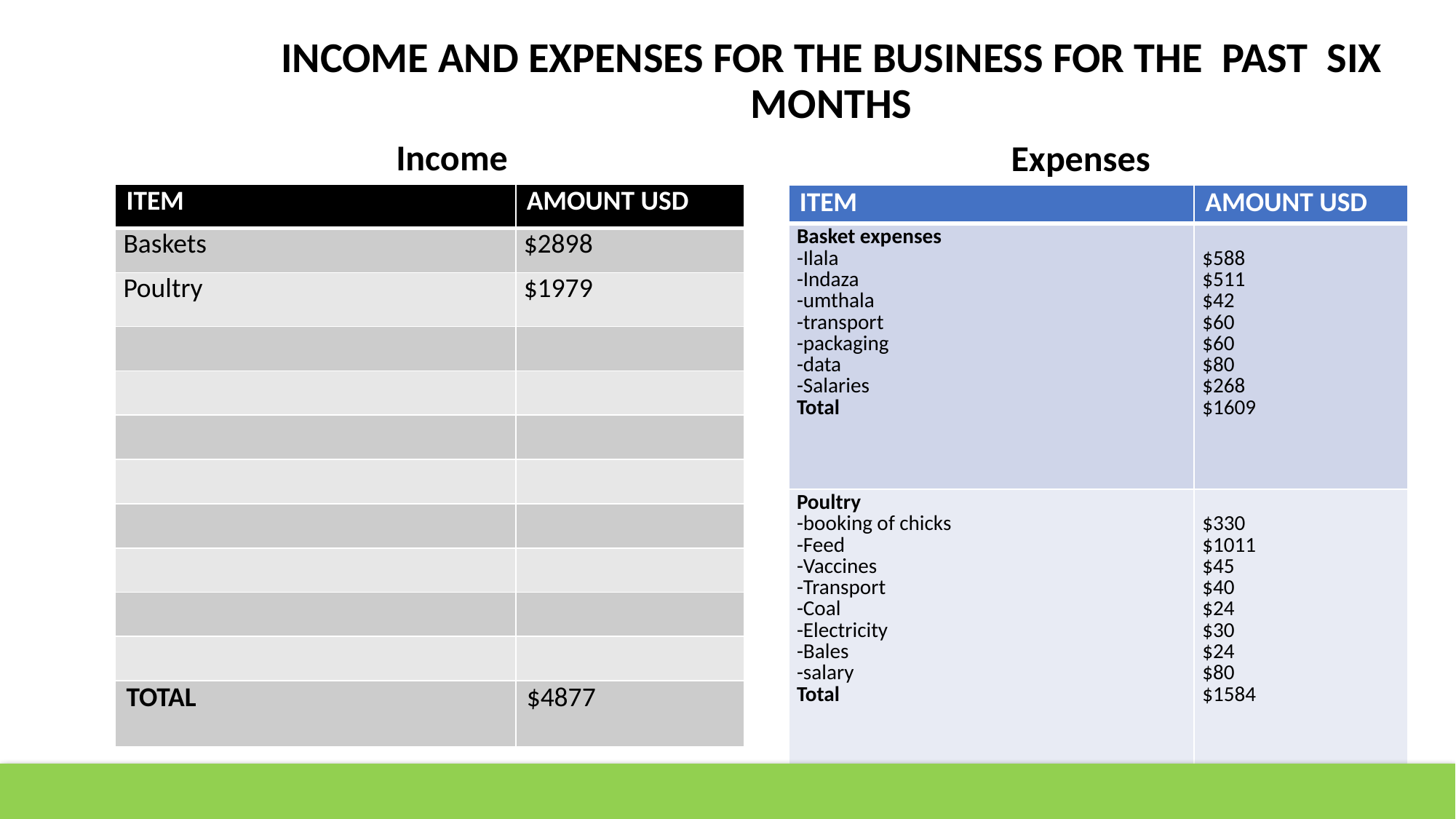

# INCOME AND EXPENSES FOR THE BUSINESS FOR THE  PAST  SIX MONTHS
Income
Expenses
| ITEM | AMOUNT USD |
| --- | --- |
| Baskets | $2898 |
| Poultry | $1979 |
|  |  |
|  |  |
|  |  |
|  |  |
|  |  |
|  |  |
|  |  |
|  |  |
| TOTAL | $4877 |
| ITEM | AMOUNT USD |
| --- | --- |
| Basket expenses -Ilala -Indaza -umthala -transport -packaging -data -Salaries Total | $588 $511 $42 $60 $60 $80 $268 $1609 |
| Poultry -booking of chicks -Feed -Vaccines -Transport -Coal -Electricity -Bales -salary Total | $330 $1011 $45 $40 $24 $30 $24 $80 $1584 |
| TOTAL | $3193 |